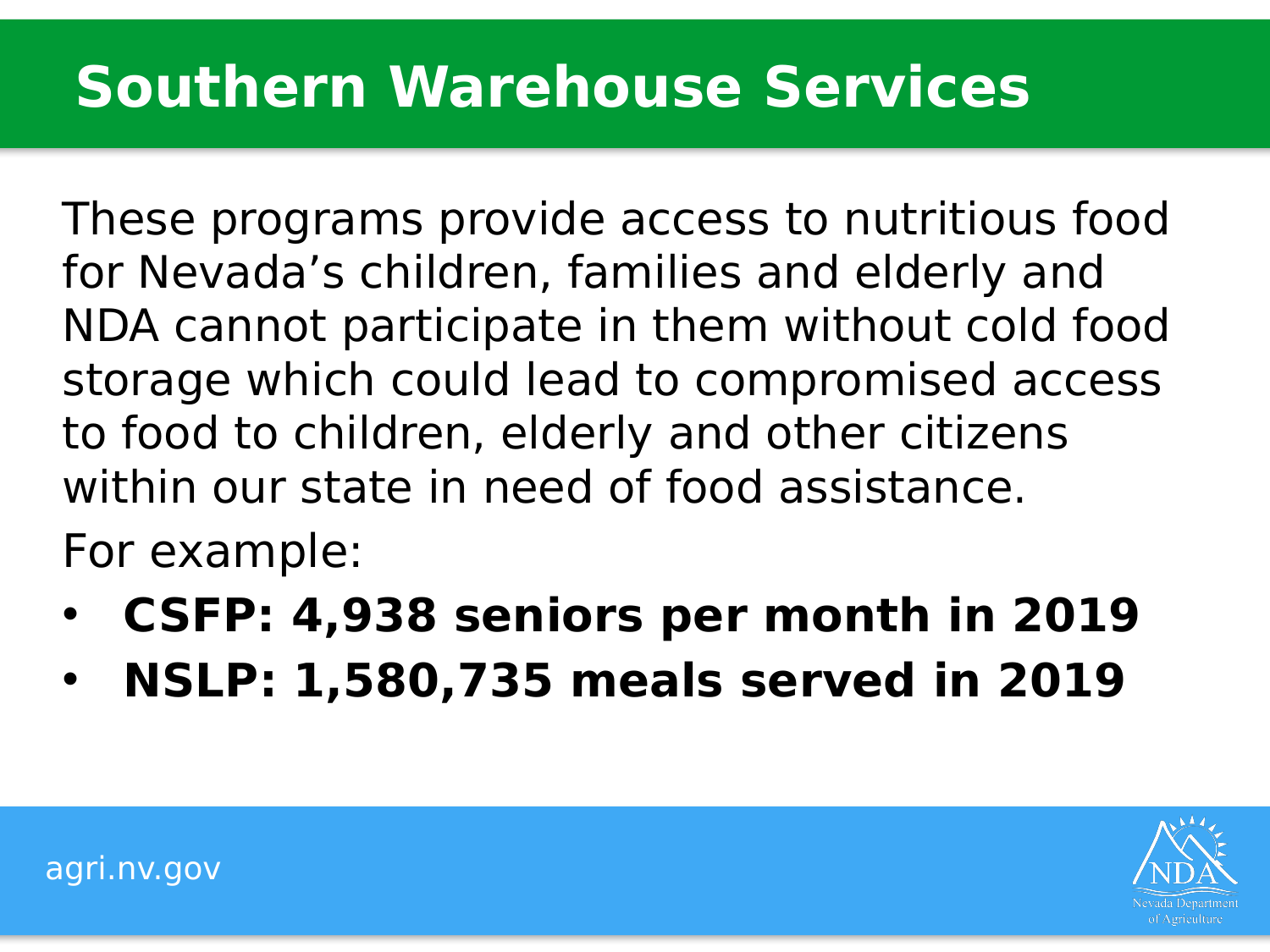

# Southern Warehouse Services
These programs provide access to nutritious food for Nevada’s children, families and elderly and NDA cannot participate in them without cold food storage which could lead to compromised access to food to children, elderly and other citizens within our state in need of food assistance.
For example:
CSFP: 4,938 seniors per month in 2019
NSLP: 1,580,735 meals served in 2019